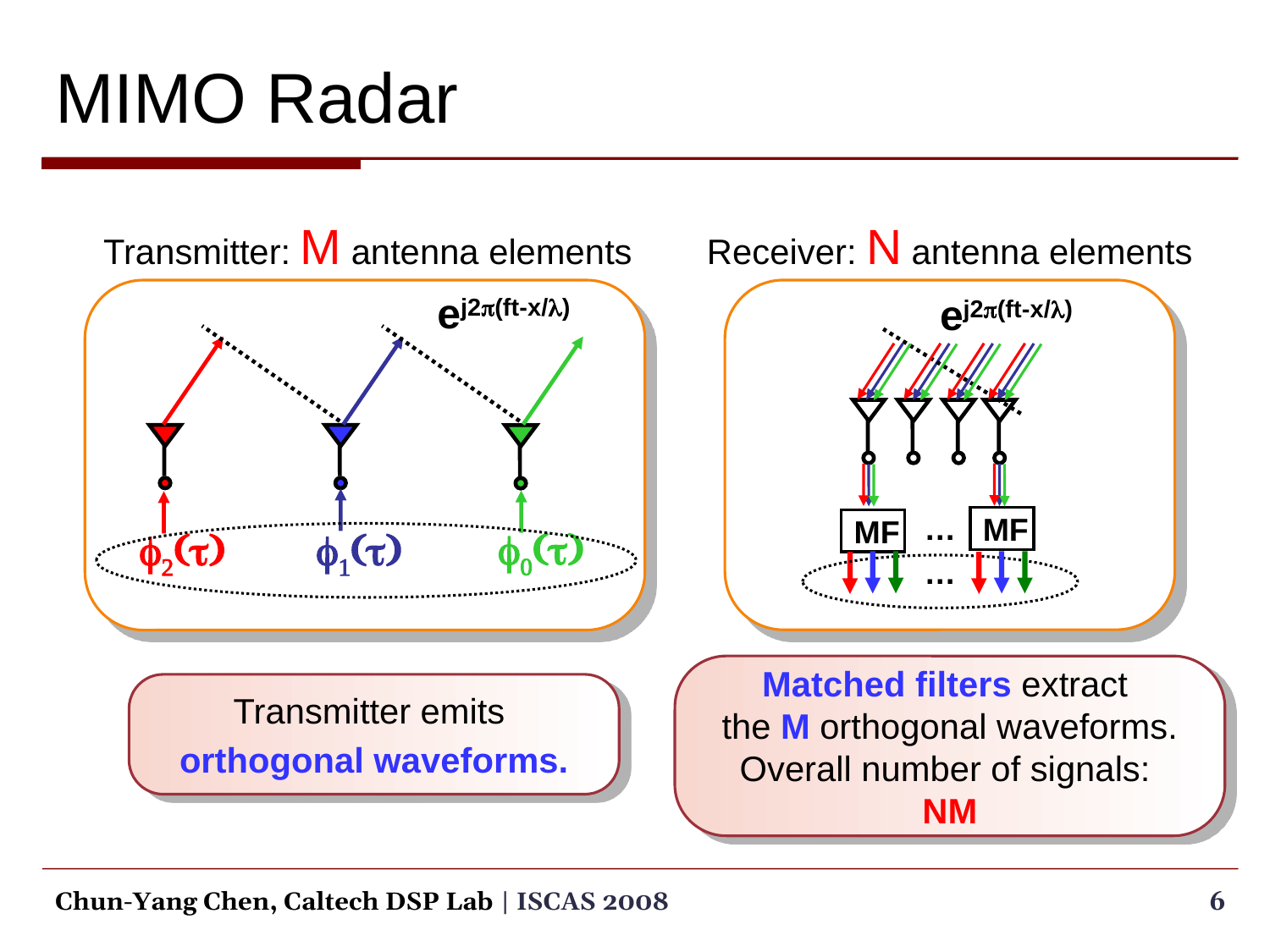

# MIMO Radar
Transmitter: M antenna elements
Receiver: N antenna elements

ej2π(ft-x/λ)

…
MF
MF
…

Matched filters extract
the M orthogonal waveforms.
Overall number of signals:
NM

ej2π(ft-x/λ)

φ0(τ)
φ2(τ)
φ1(τ)

Transmitter emits
orthogonal waveforms.
Chun-Yang Chen, Caltech DSP Lab | ISCAS 2008
6